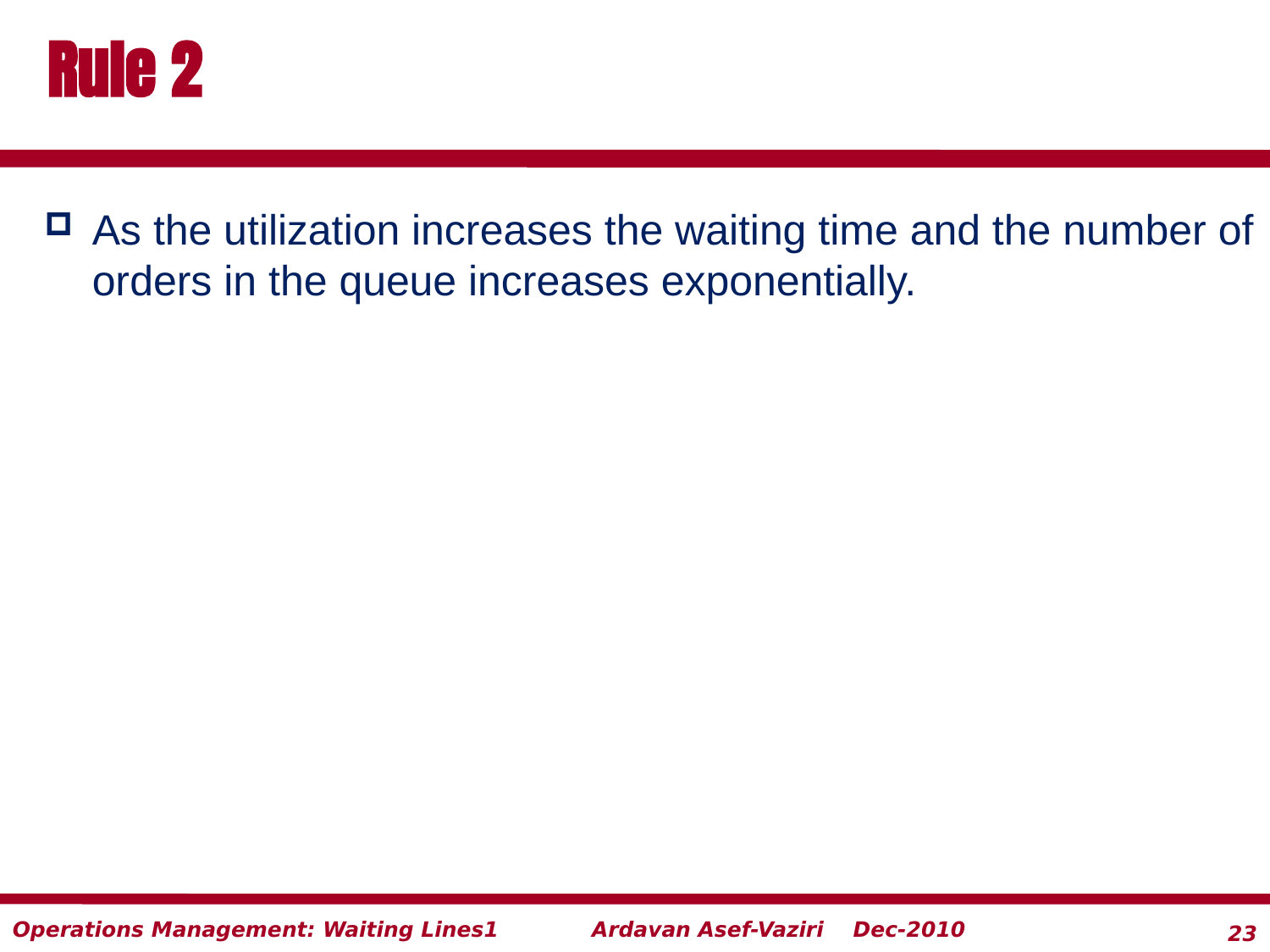

# Rule 2
As the utilization increases the waiting time and the number of orders in the queue increases exponentially.